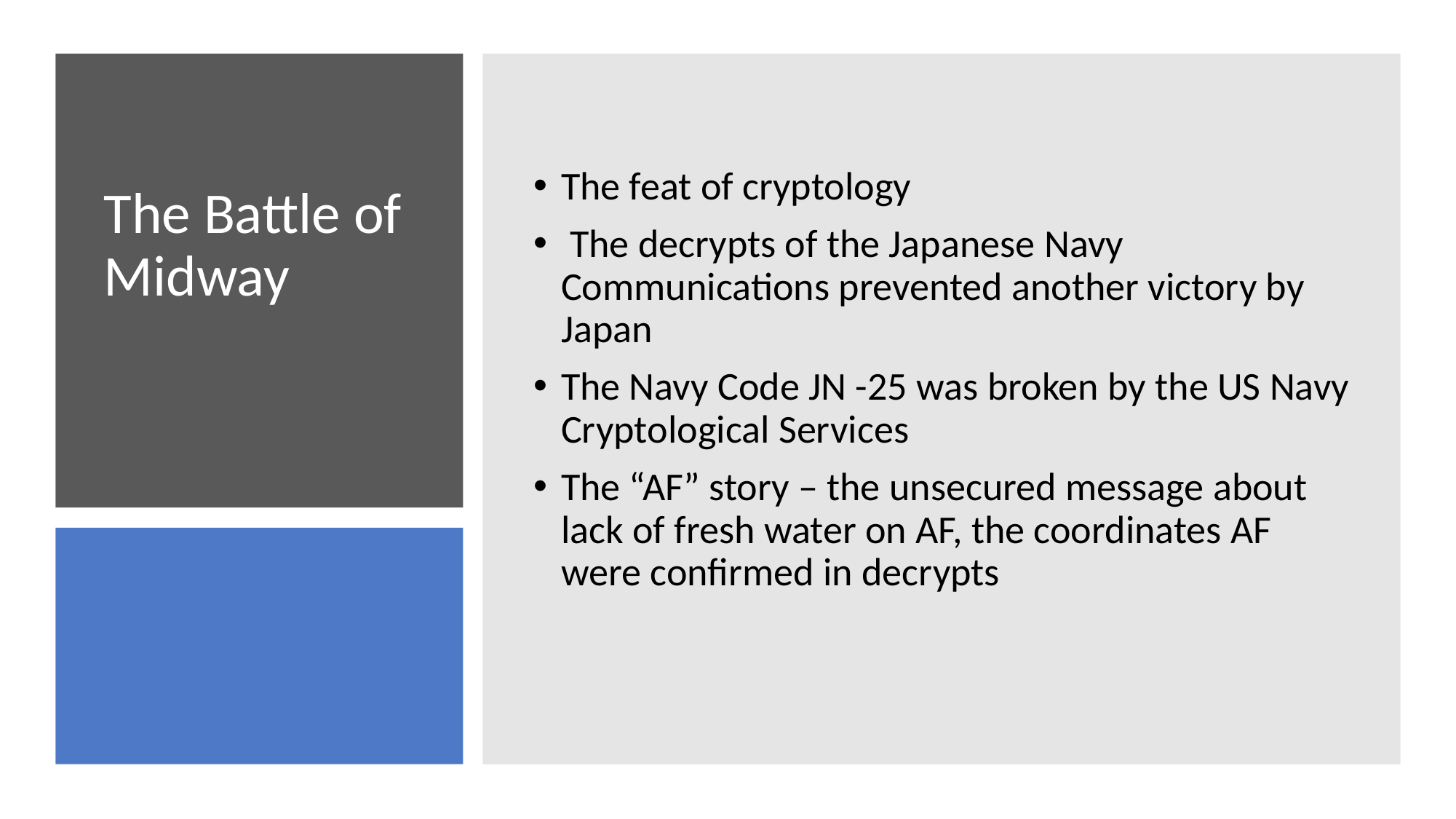

The feat of cryptology
 The decrypts of the Japanese Navy Communications prevented another victory by Japan
The Navy Code JN -25 was broken by the US Navy Cryptological Services
The “AF” story – the unsecured message about lack of fresh water on AF, the coordinates AF were confirmed in decrypts

# The Battle of Midway